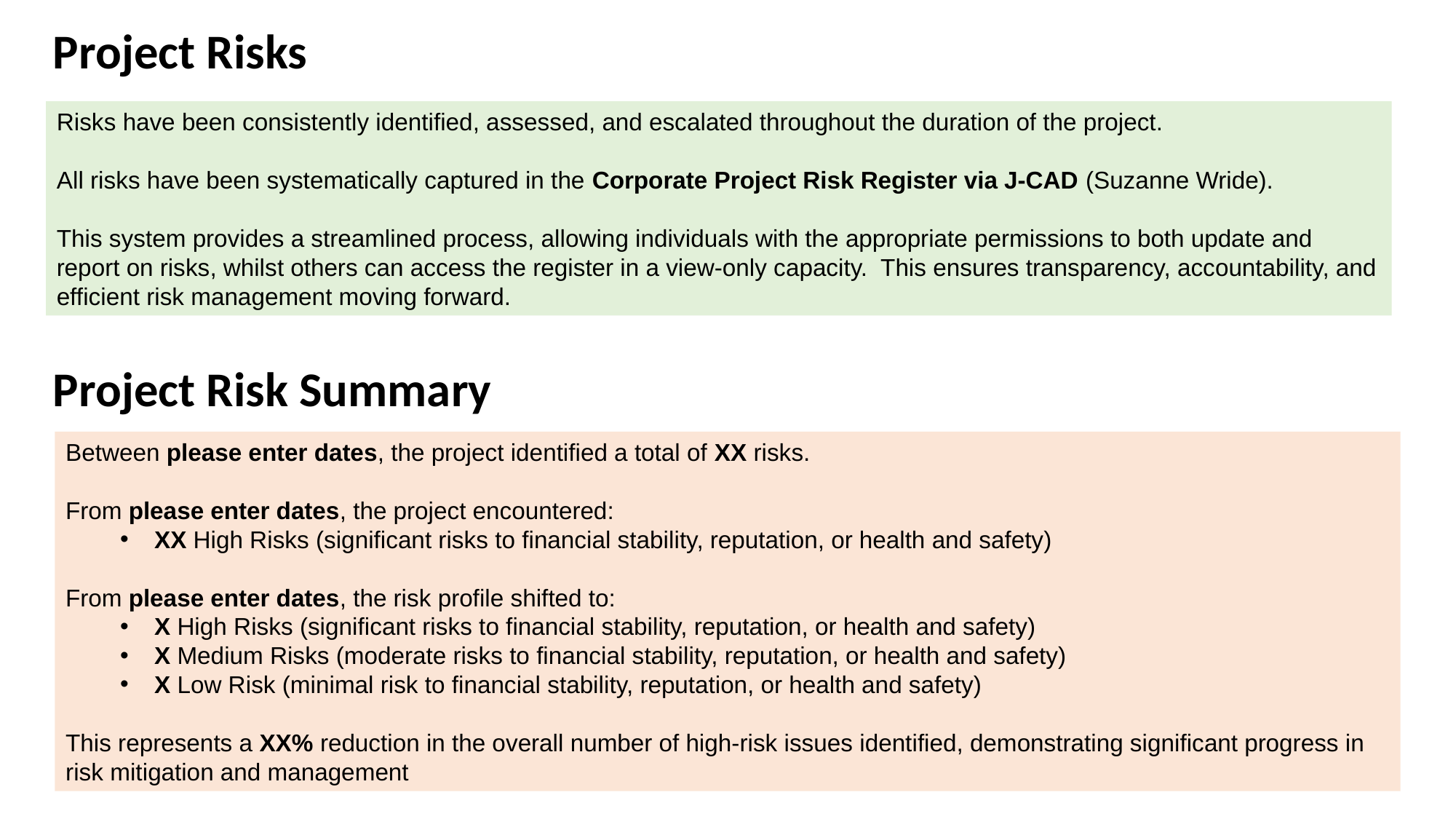

Project Risks

Risks have been consistently identified, assessed, and escalated throughout the duration of the project.

All risks have been systematically captured in the Corporate Project Risk Register via J-CAD (Suzanne Wride).

This system provides a streamlined process, allowing individuals with the appropriate permissions to both update and report on risks, whilst others can access the register in a view-only capacity.  This ensures transparency, accountability, and efficient risk management moving forward.
Project Risk Summary
Between please enter dates, the project identified a total of XX risks.

From please enter dates, the project encountered:
XX High Risks (significant risks to financial stability, reputation, or health and safety)

From please enter dates, the risk profile shifted to:
X High Risks (significant risks to financial stability, reputation, or health and safety)
X Medium Risks (moderate risks to financial stability, reputation, or health and safety)
X Low Risk (minimal risk to financial stability, reputation, or health and safety)

This represents a XX% reduction in the overall number of high-risk issues identified, demonstrating significant progress in risk mitigation and management